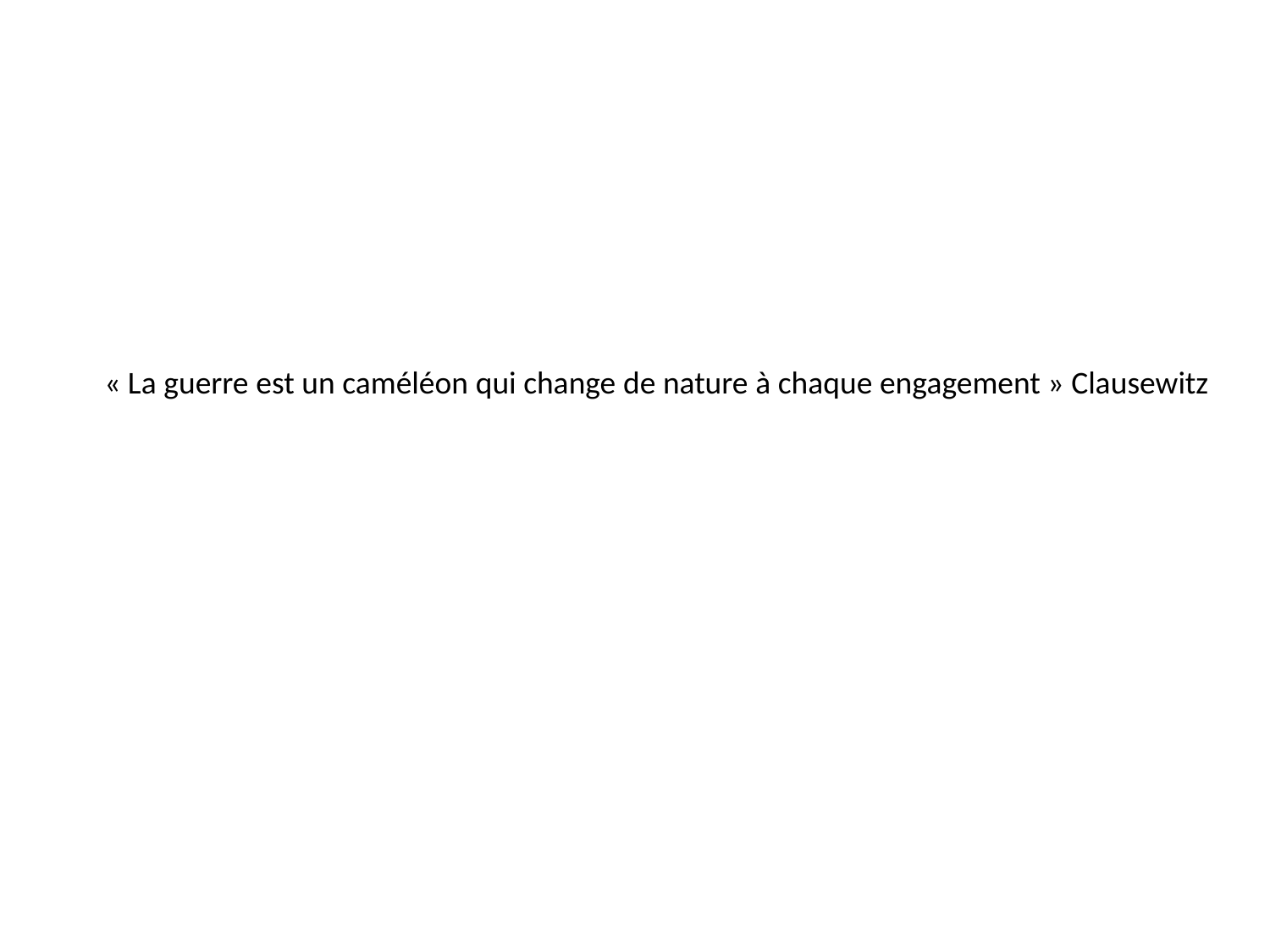

« La guerre est un caméléon qui change de nature à chaque engagement » Clausewitz